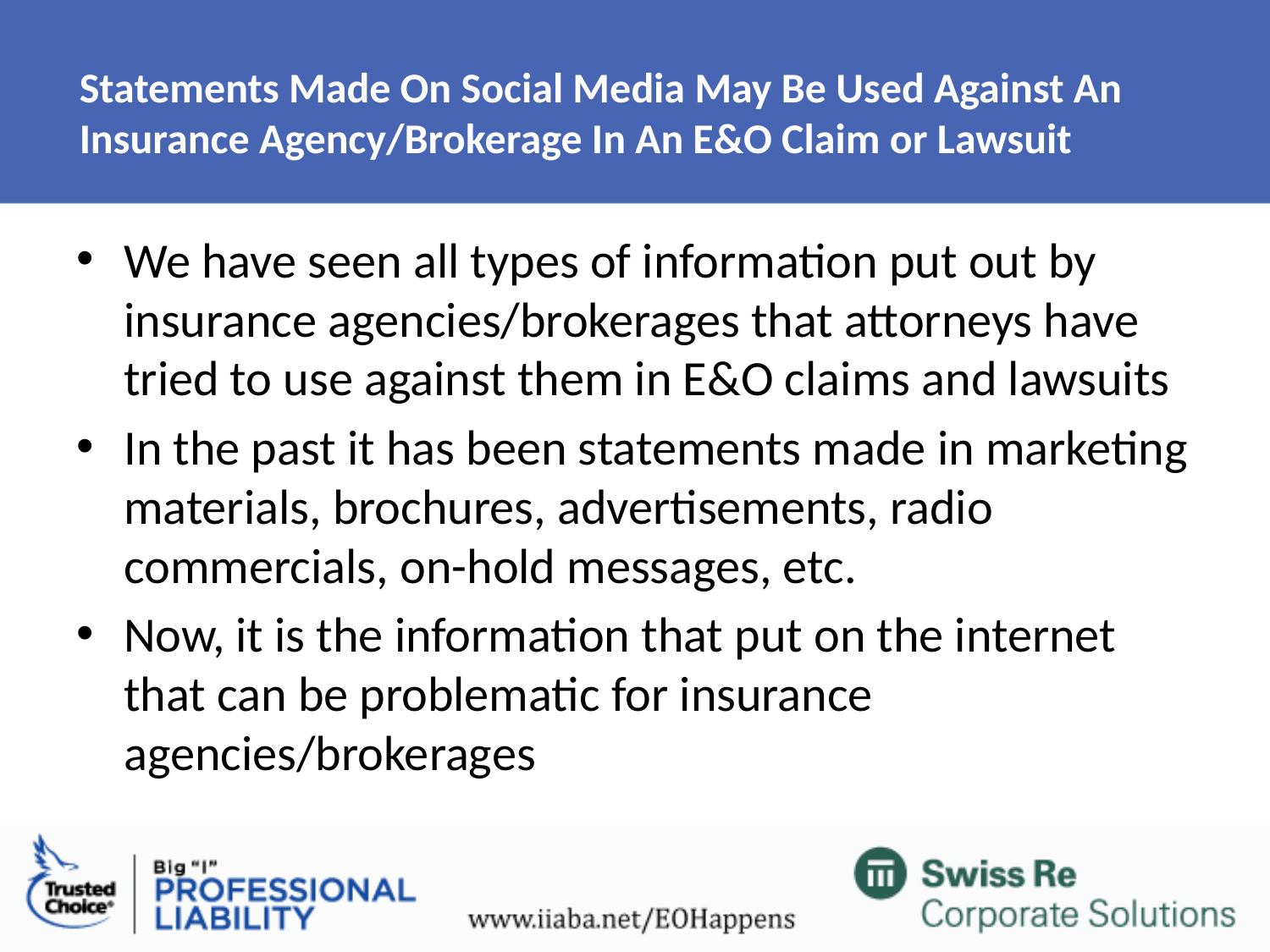

# Statements Made On Social Media May Be Used Against An Insurance Agency/Brokerage In An E&O Claim or Lawsuit
We have seen all types of information put out by insurance agencies/brokerages that attorneys have tried to use against them in E&O claims and lawsuits
In the past it has been statements made in marketing materials, brochures, advertisements, radio commercials, on-hold messages, etc.
Now, it is the information that put on the internet that can be problematic for insurance agencies/brokerages